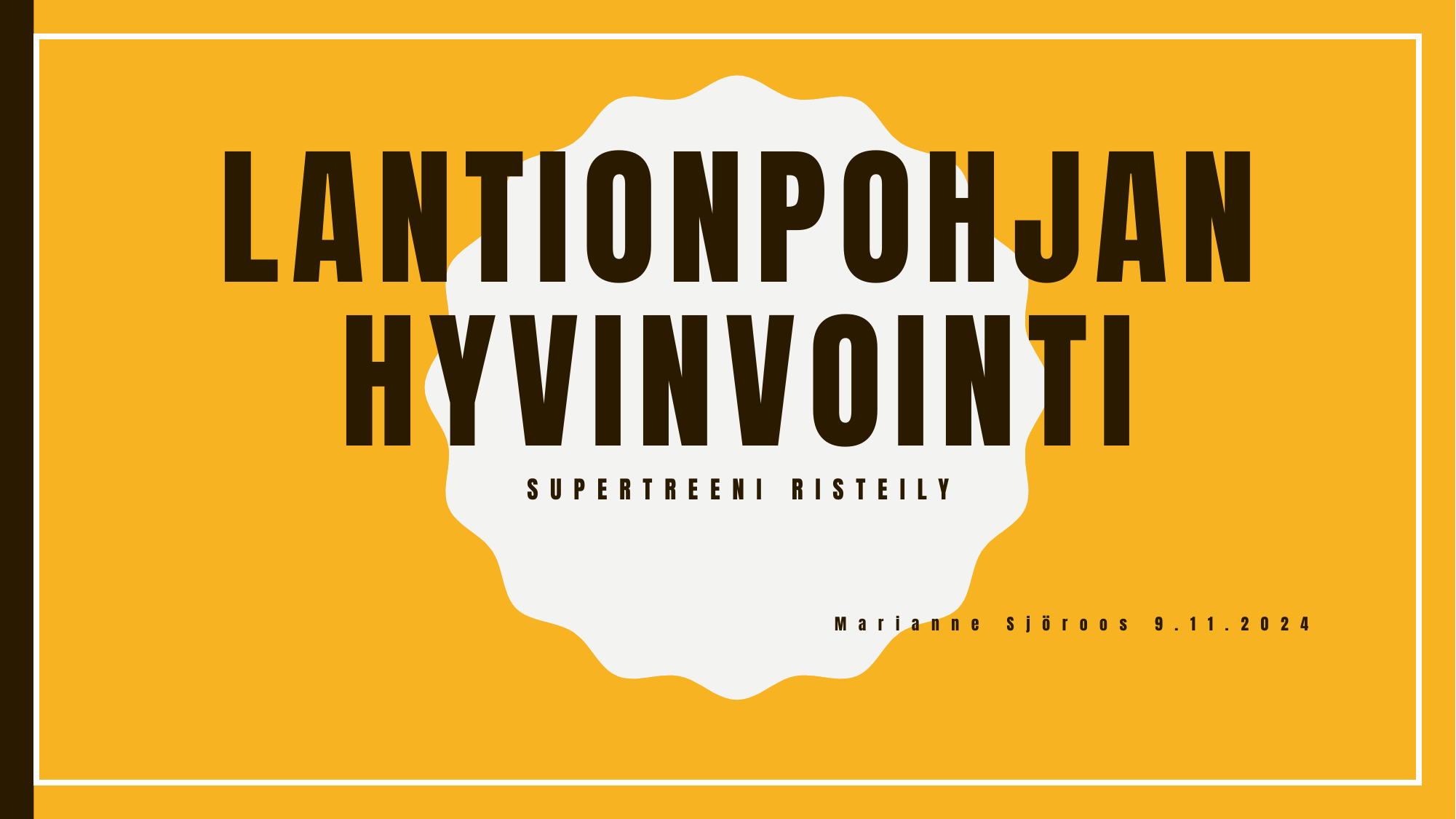

# Lantionpohjan hyvinvointi Supertreeni risteily Marianne Sjöroos 9.11.2024